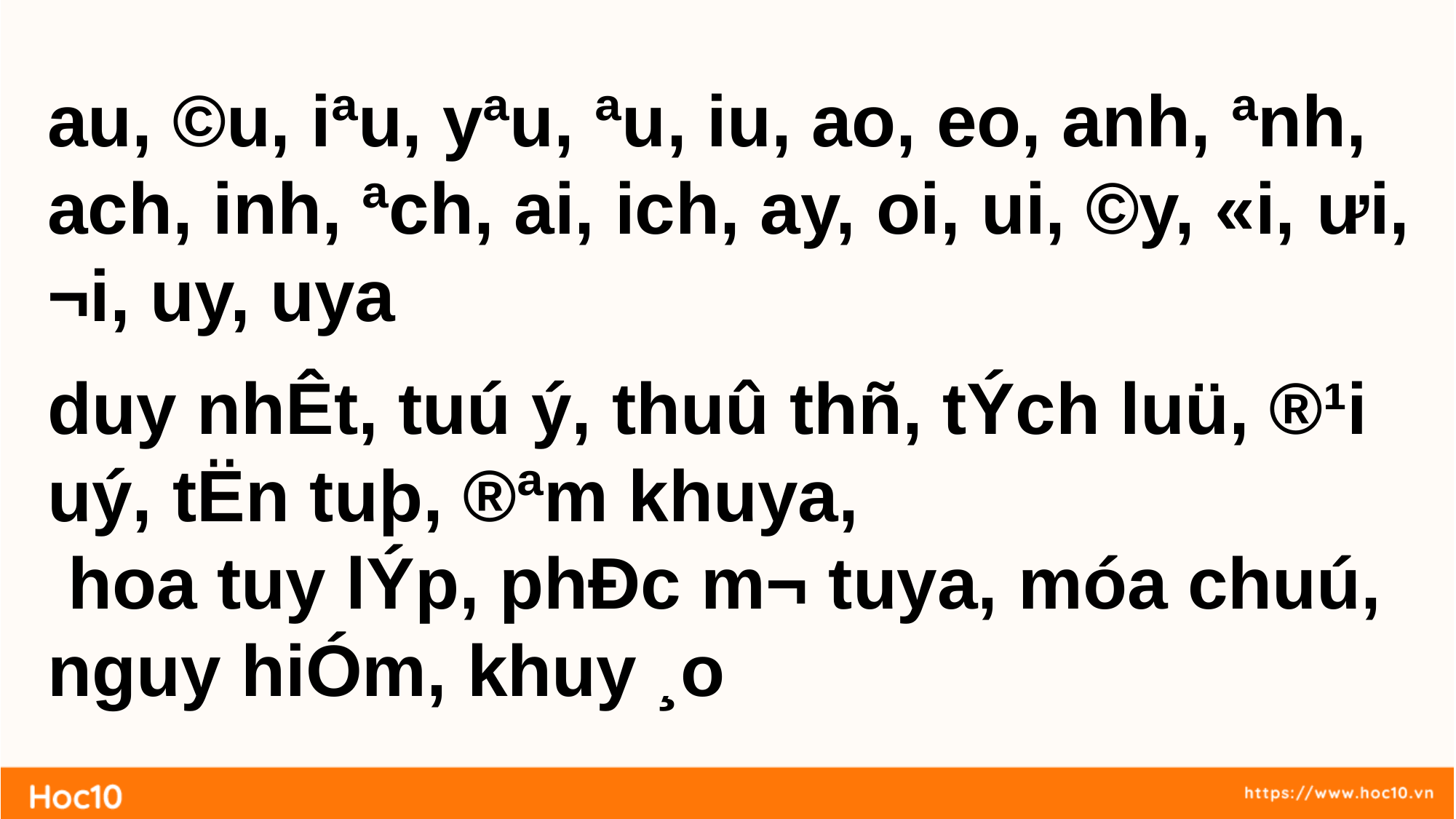

­au, ­©u, iªu, yªu, ªu, iu, ao, eo, anh, ªnh, ach, inh, ªch, ai, ich, ay, oi, ui, ©y, «i, ưi, ¬i, uy, uya
duy nhÊt, tuú ý, thuû thñ, tÝch luü, ®¹i uý, tËn tuþ, ®ªm khuya,
 hoa tuy lÝp, phÐc m¬ tuya, móa chuú, nguy hiÓm, khuy ¸o